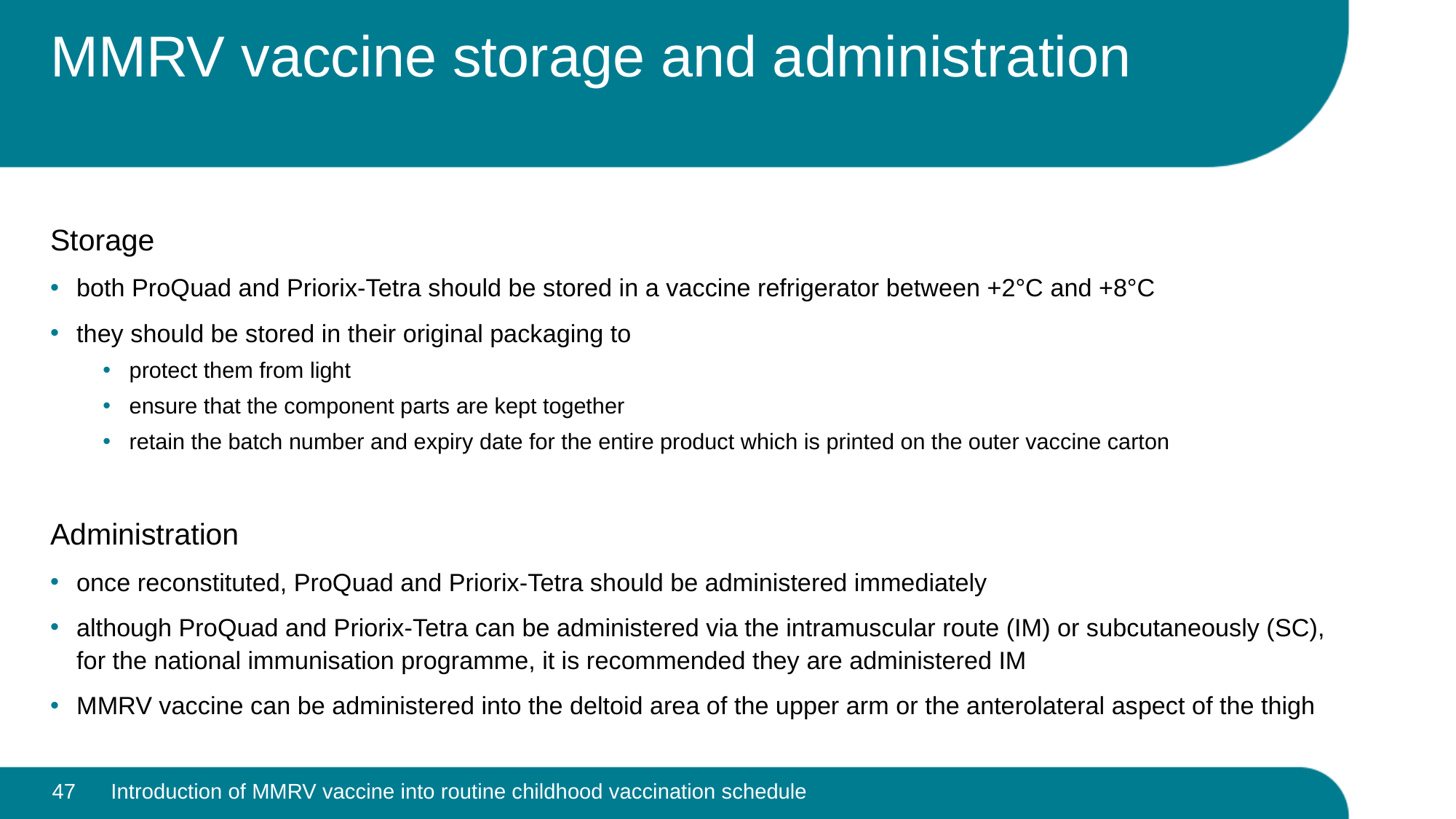

# MMRV vaccine storage and administration
Storage
both ProQuad and Priorix-Tetra should be stored in a vaccine refrigerator between +2°C and +8°C
they should be stored in their original packaging to
protect them from light
ensure that the component parts are kept together
retain the batch number and expiry date for the entire product which is printed on the outer vaccine carton

Administration
once reconstituted, ProQuad and Priorix-Tetra should be administered immediately
although ProQuad and Priorix-Tetra can be administered via the intramuscular route (IM) or subcutaneously (SC), for the national immunisation programme, it is recommended they are administered IM
MMRV vaccine can be administered into the deltoid area of the upper arm or the anterolateral aspect of the thigh

47
Introduction of MMRV vaccine into routine childhood vaccination schedule